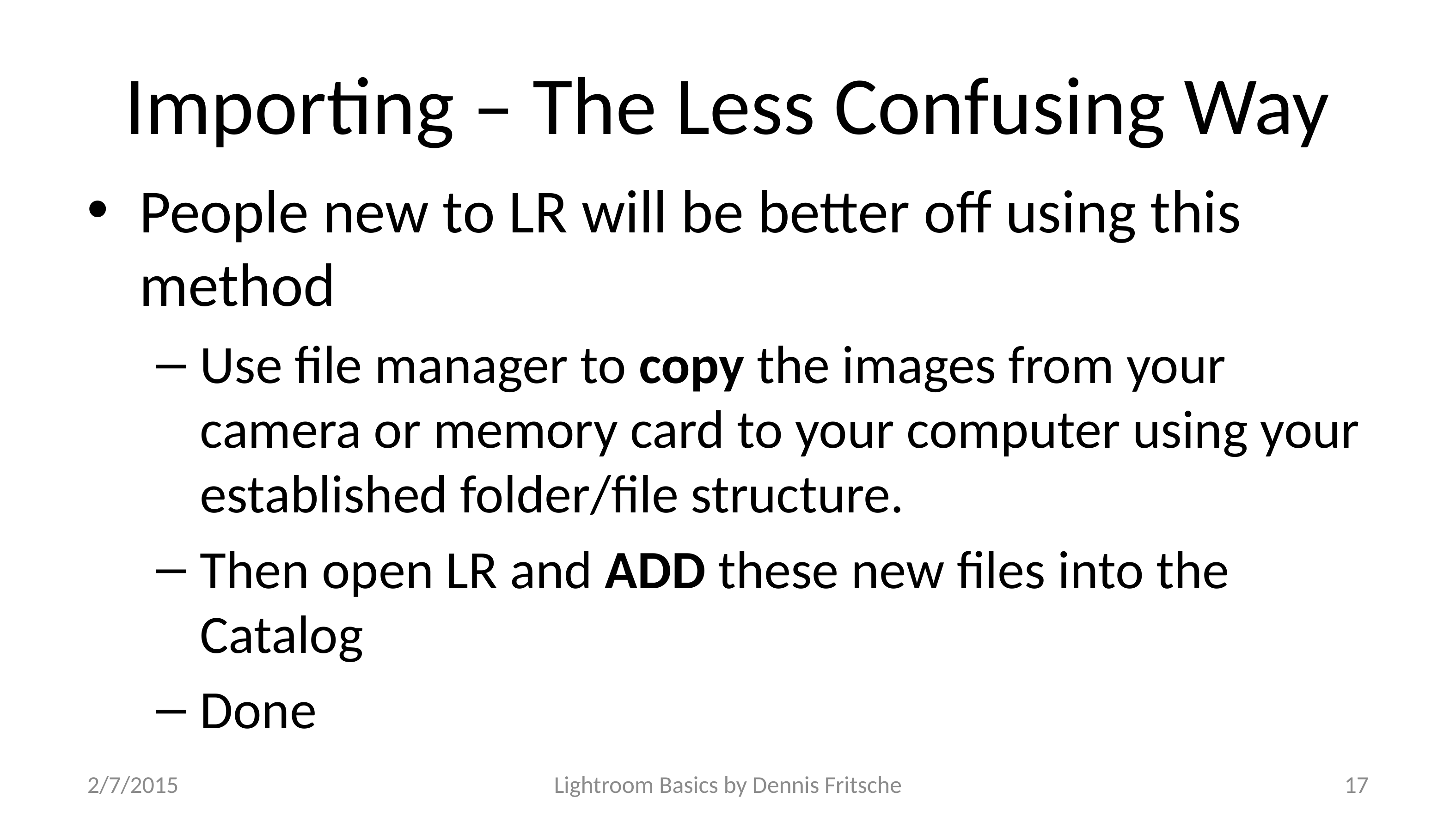

# Importing – The Less Confusing Way
People new to LR will be better off using this method
Use file manager to copy the images from your camera or memory card to your computer using your established folder/file structure.
Then open LR and ADD these new files into the Catalog
Done
2/7/2015
Lightroom Basics by Dennis Fritsche
17